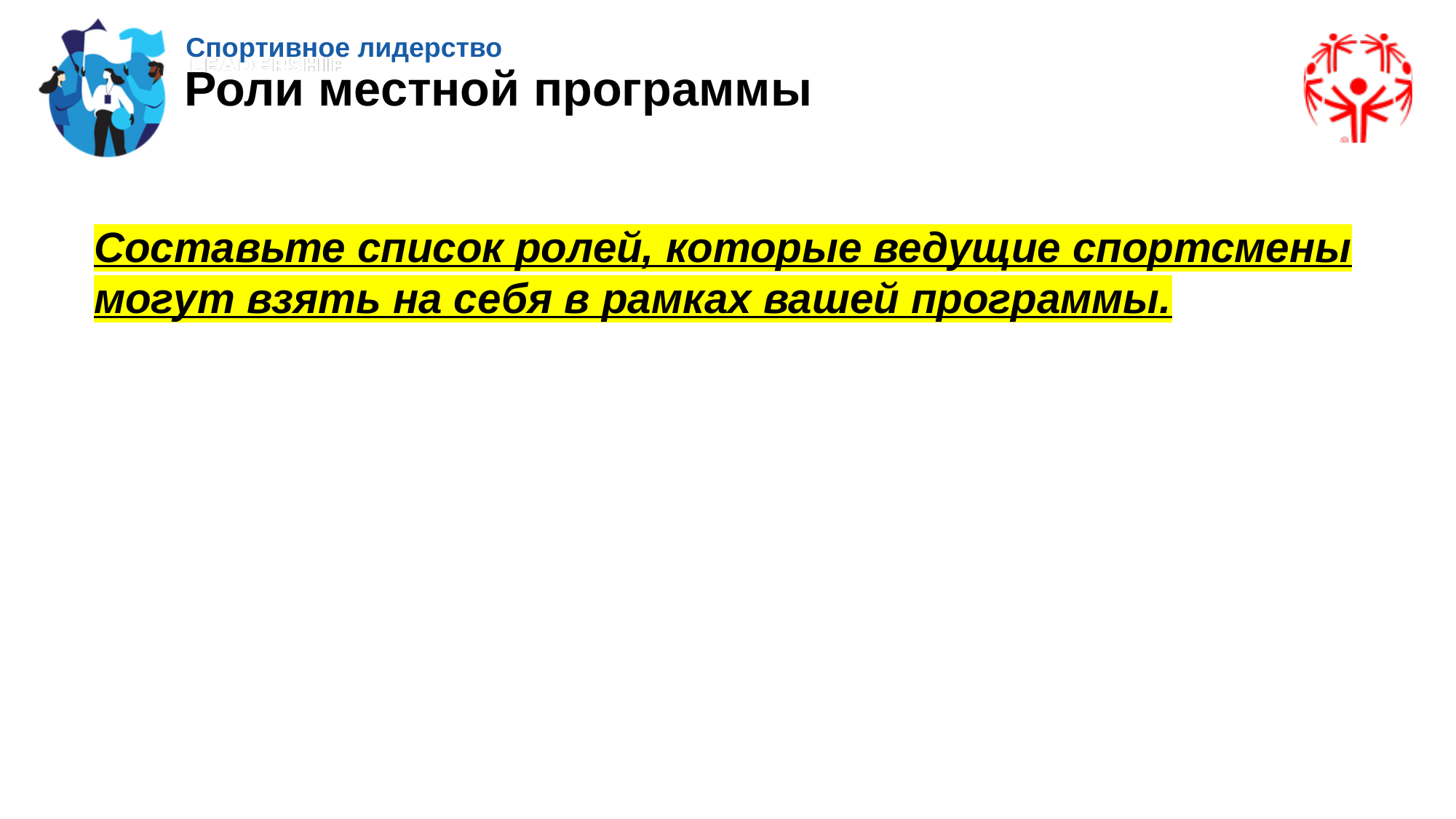

Роли местной программы
Составьте список ролей, которые ведущие спортсмены могут взять на себя в рамках вашей программы.